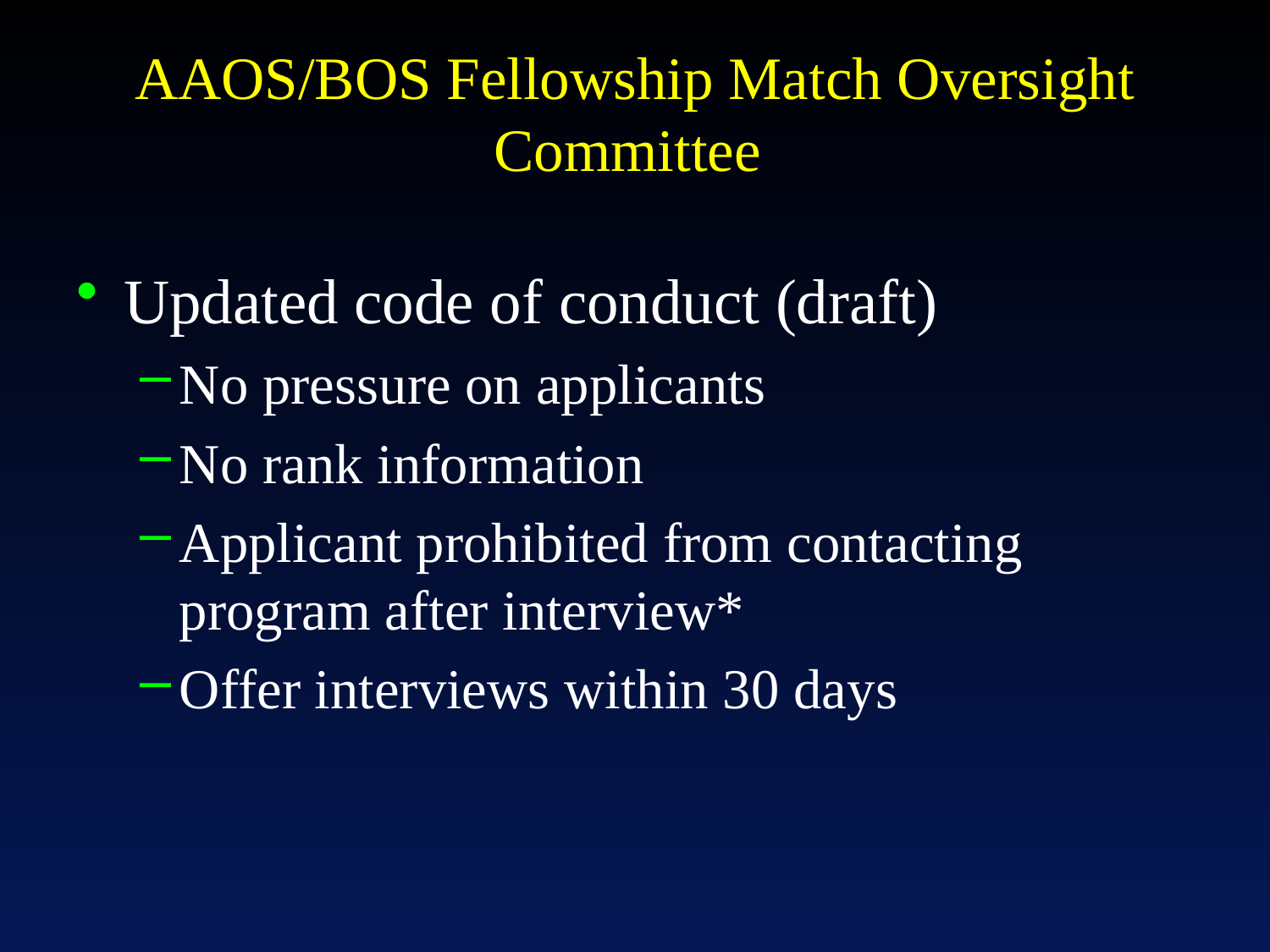

# AAOS/BOS Fellowship Match Oversight Committee
Updated code of conduct (draft)
No pressure on applicants
No rank information
Applicant prohibited from contacting program after interview*
Offer interviews within 30 days